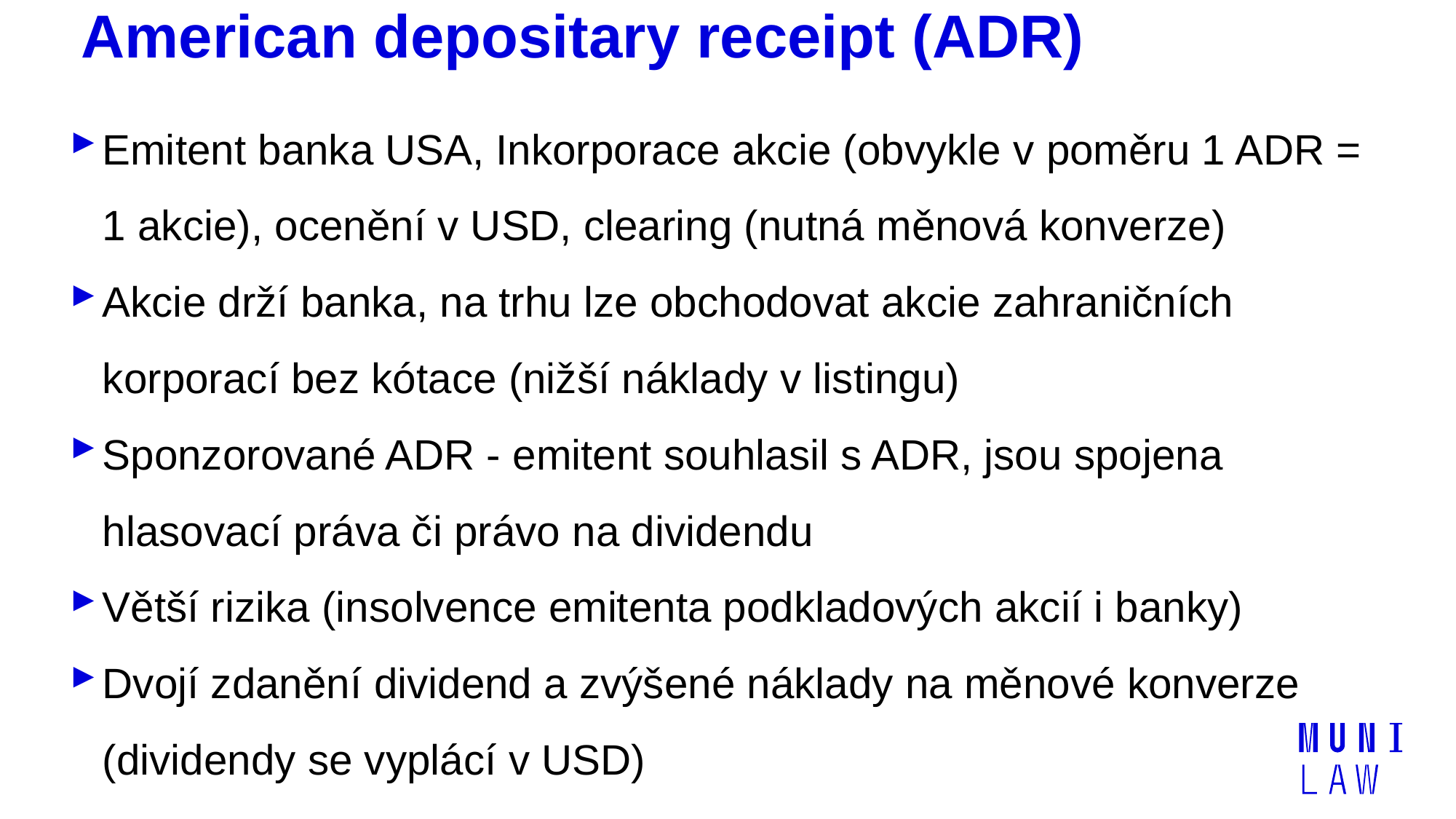

# American depositary receipt (ADR)
Emitent banka USA, Inkorporace akcie (obvykle v poměru 1 ADR = 1 akcie), ocenění v USD, clearing (nutná měnová konverze)
Akcie drží banka, na trhu lze obchodovat akcie zahraničních korporací bez kótace (nižší náklady v listingu)
Sponzorované ADR - emitent souhlasil s ADR, jsou spojena hlasovací práva či právo na dividendu
Větší rizika (insolvence emitenta podkladových akcií i banky)
Dvojí zdanění dividend a zvýšené náklady na měnové konverze (dividendy se vyplácí v USD)